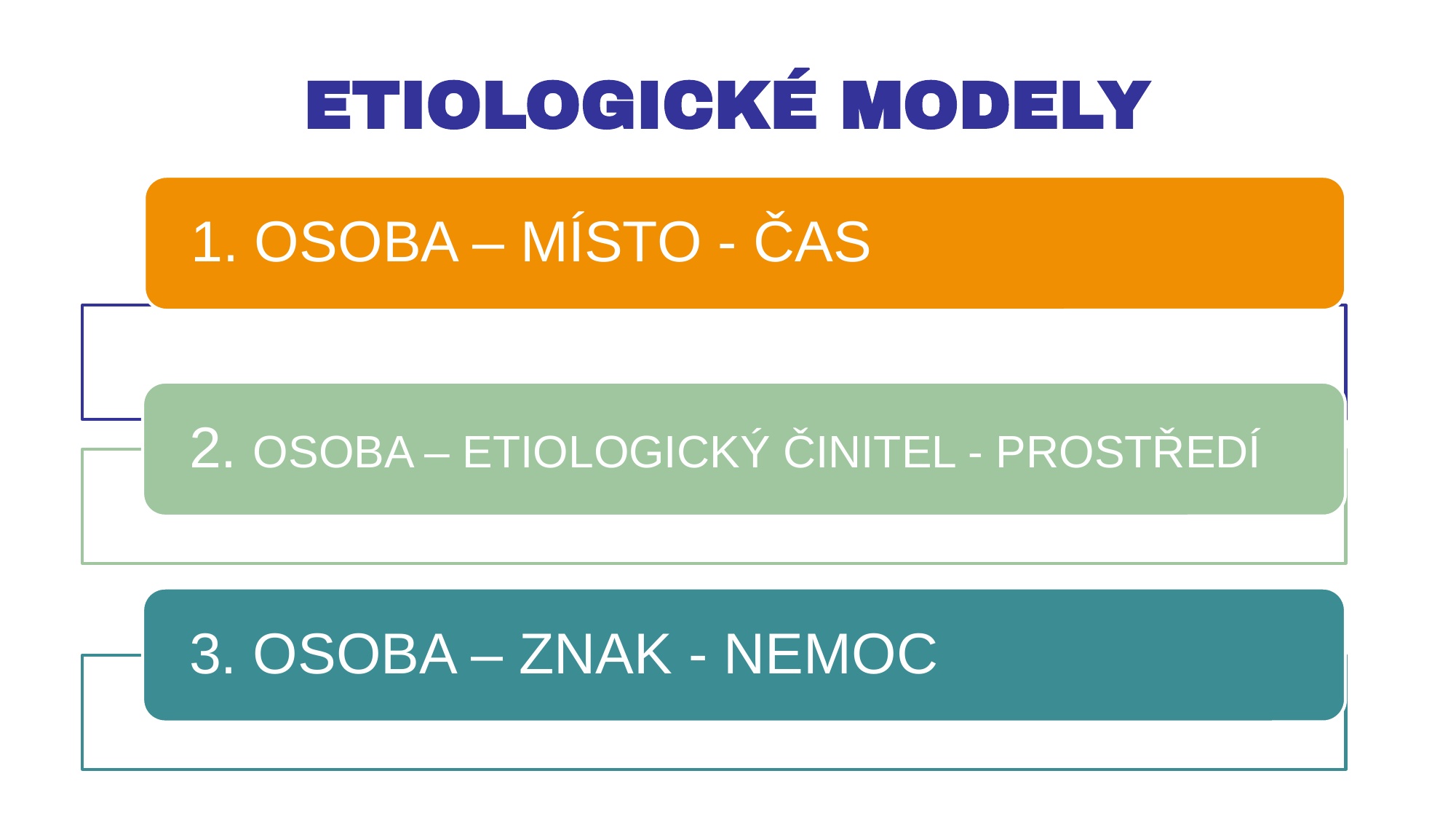

# ETIOLOGICKÉ MODELY
1. OSOBA – MÍSTO - ČAS
2. OSOBA – ETIOLOGICKÝ ČINITEL - PROSTŘEDÍ
3. OSOBA – ZNAK - NEMOC